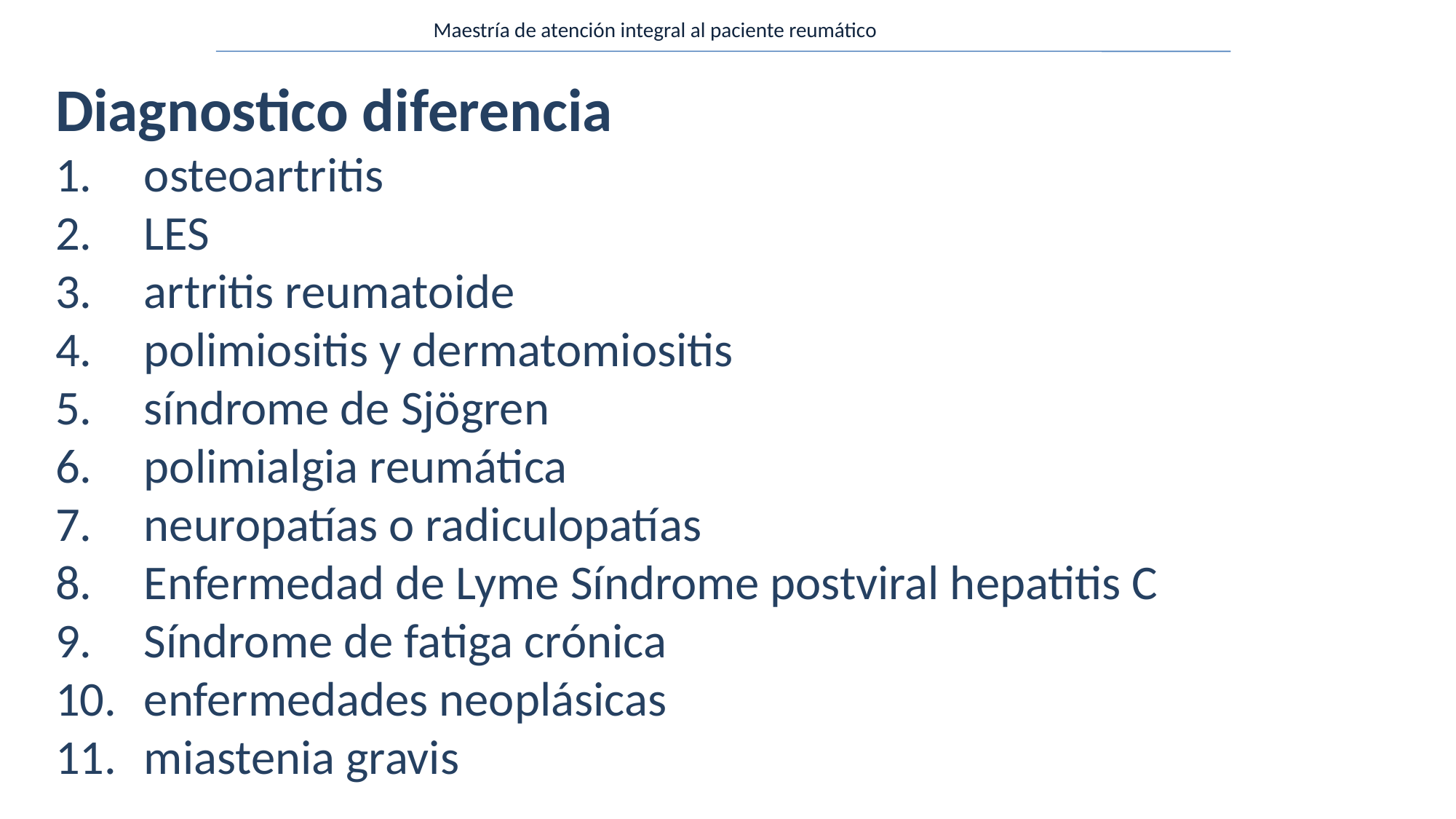

Maestría de atención integral al paciente reumático
Diagnostico diferencia
osteoartritis
LES
artritis reumatoide
polimiositis y dermatomiositis
síndrome de Sjögren
polimialgia reumática
neuropatías o radiculopatías
Enfermedad de Lyme Síndrome postviral hepatitis C
Síndrome de fatiga crónica
enfermedades neoplásicas
miastenia gravis